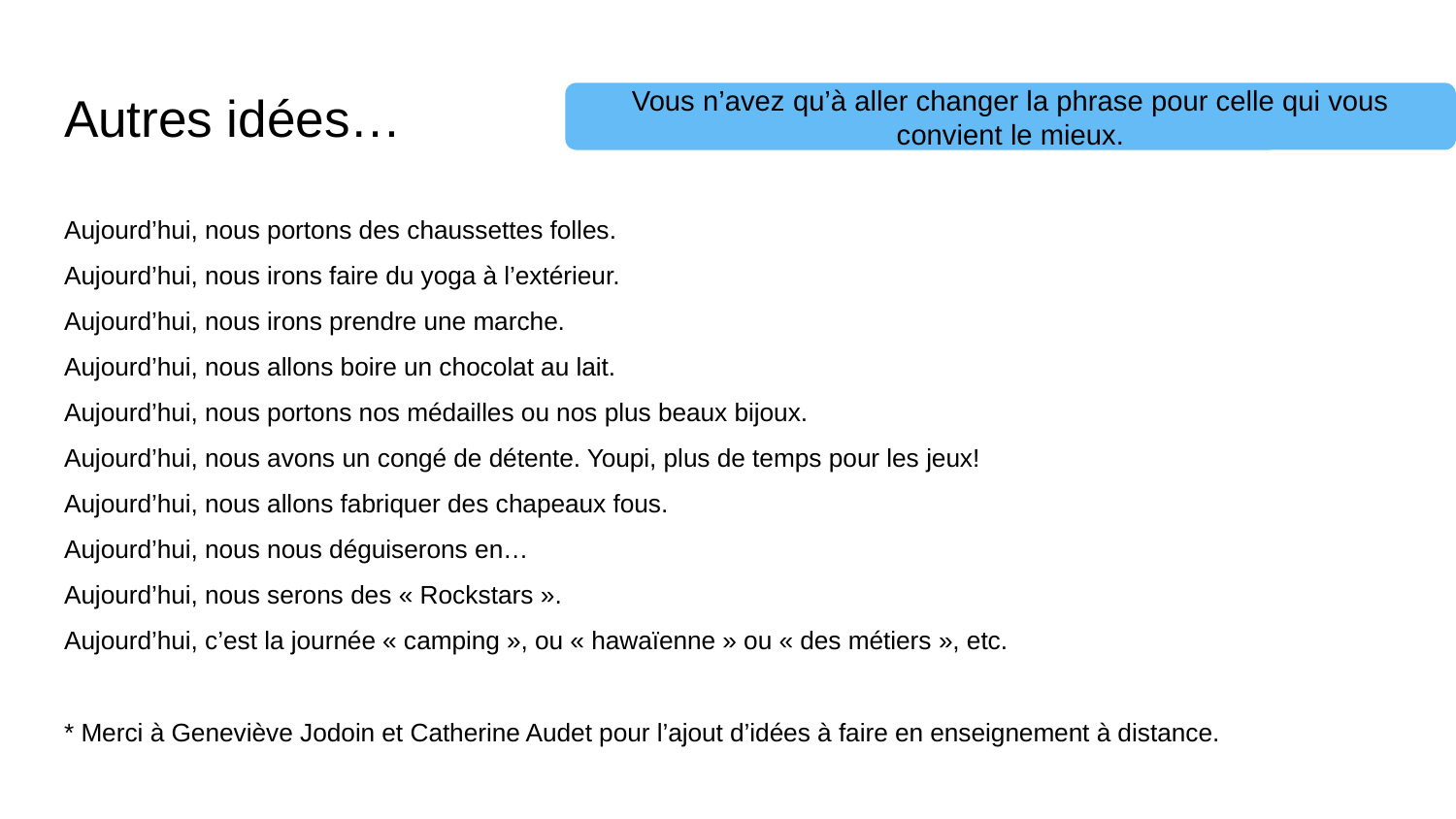

# Autres idées…
Vous n’avez qu’à aller changer la phrase pour celle qui vous convient le mieux.
Aujourd’hui, nous portons des chaussettes folles.
Aujourd’hui, nous irons faire du yoga à l’extérieur.
Aujourd’hui, nous irons prendre une marche.
Aujourd’hui, nous allons boire un chocolat au lait.
Aujourd’hui, nous portons nos médailles ou nos plus beaux bijoux.
Aujourd’hui, nous avons un congé de détente. Youpi, plus de temps pour les jeux!
Aujourd’hui, nous allons fabriquer des chapeaux fous.
Aujourd’hui, nous nous déguiserons en…
Aujourd’hui, nous serons des « Rockstars ».
Aujourd’hui, c’est la journée « camping », ou « hawaïenne » ou « des métiers », etc.

* Merci à Geneviève Jodoin et Catherine Audet pour l’ajout d’idées à faire en enseignement à distance.